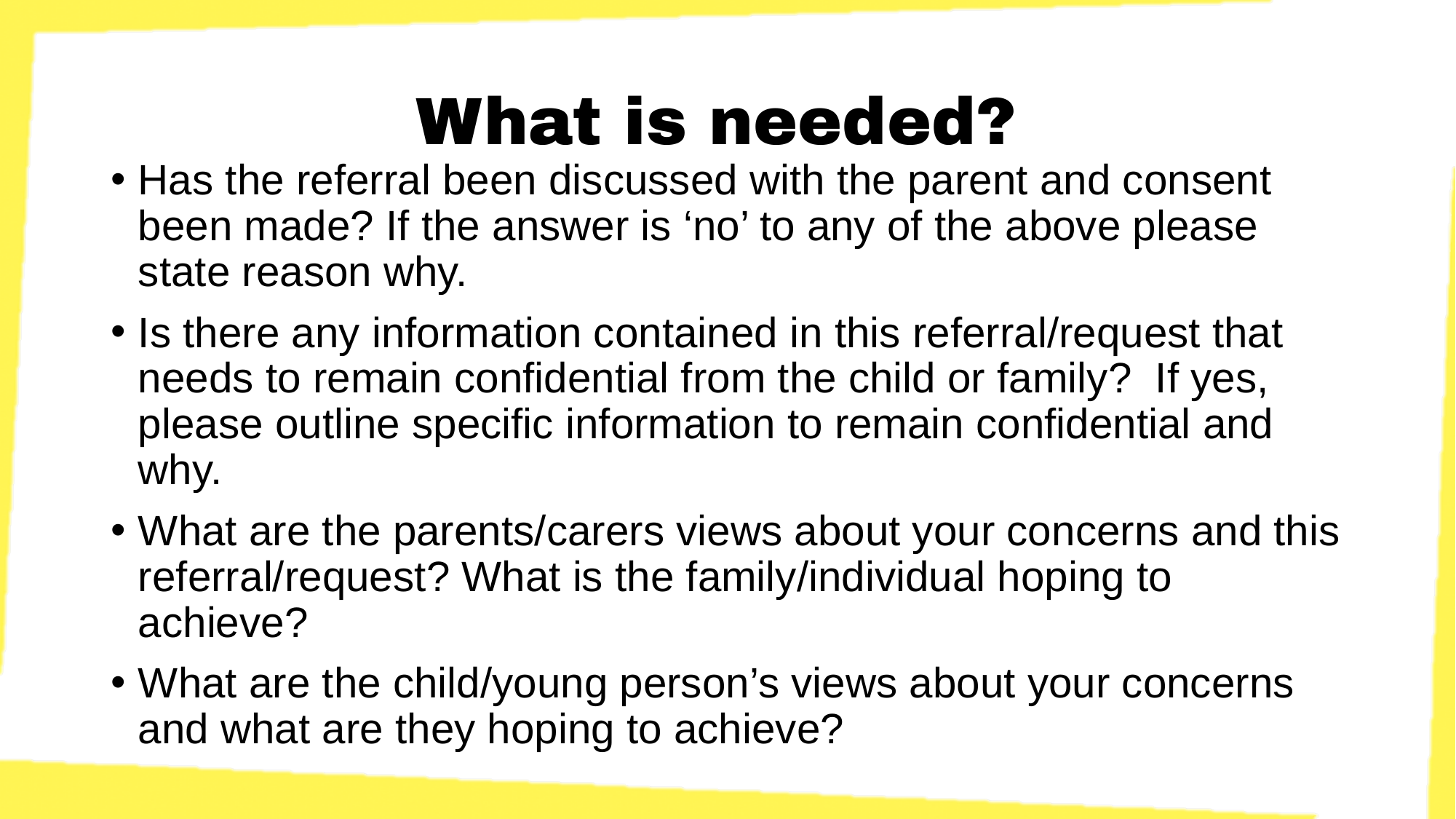

# What is needed?
Has the referral been discussed with the parent and consent been made? If the answer is ‘no’ to any of the above please state reason why.
Is there any information contained in this referral/request that needs to remain confidential from the child or family?  If yes, please outline specific information to remain confidential and why.
What are the parents/carers views about your concerns and this referral/request? What is the family/individual hoping to achieve?
What are the child/young person’s views about your concerns and what are they hoping to achieve?